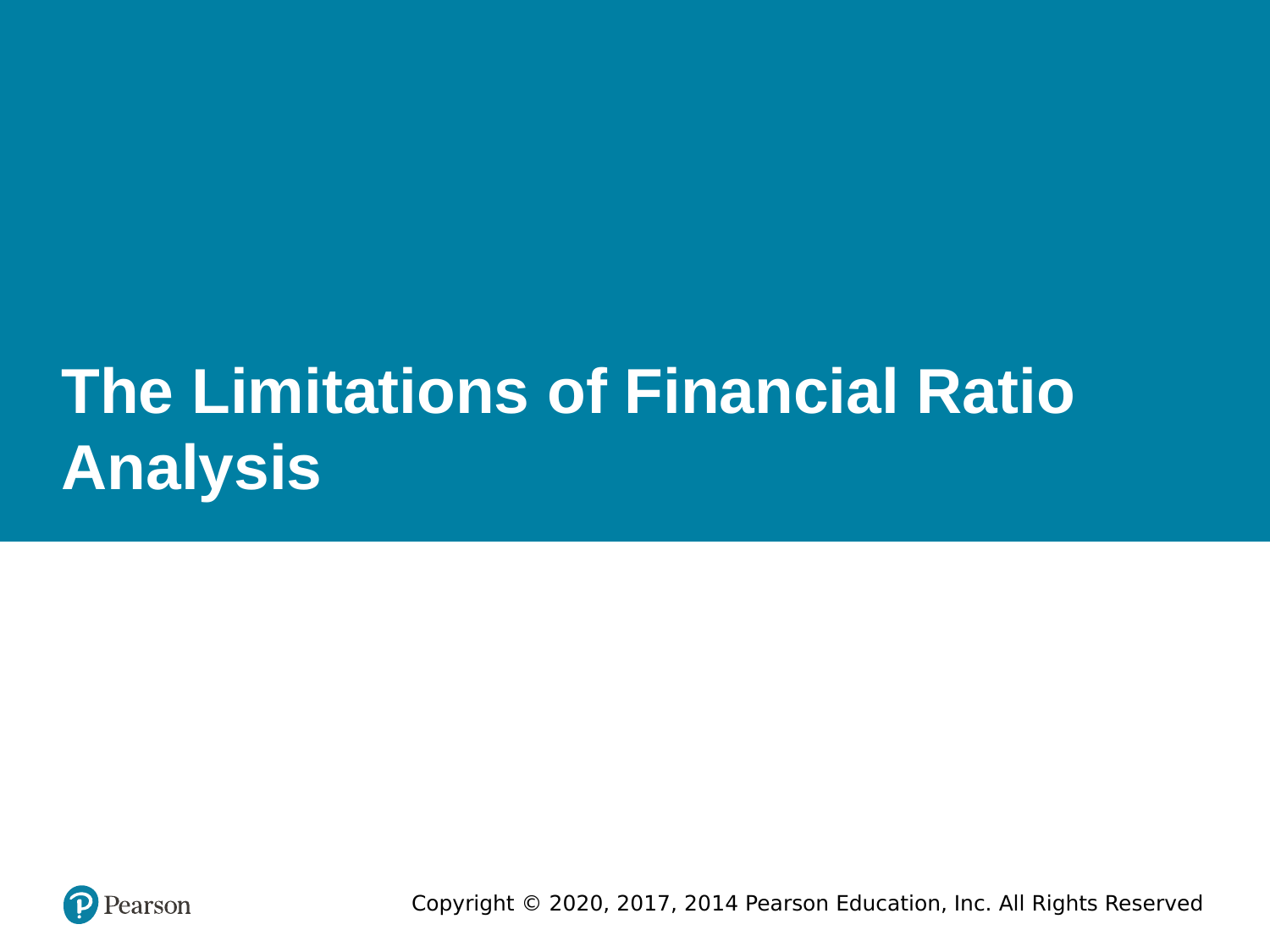

# The Limitations of Financial Ratio Analysis